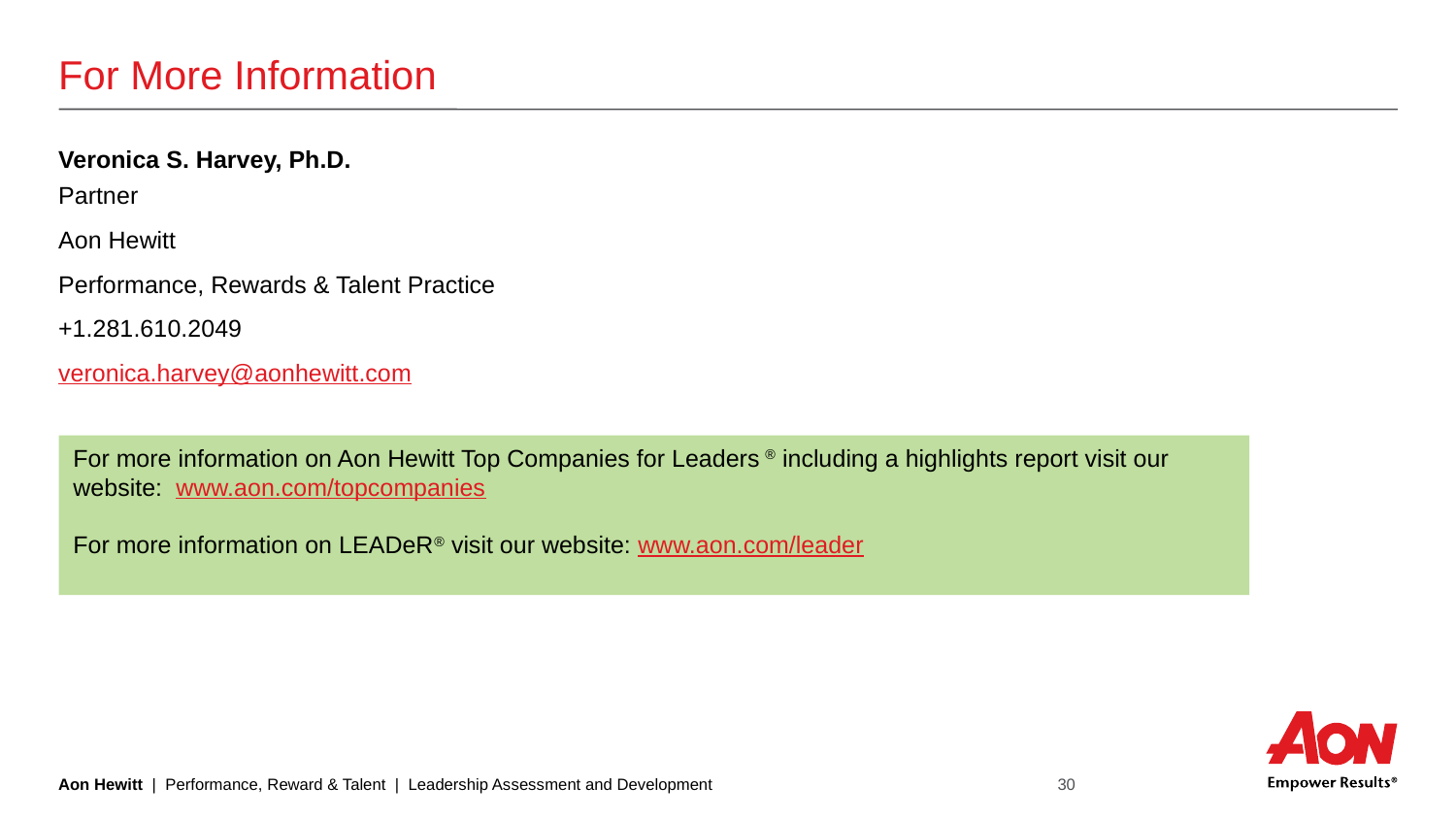

# For More Information
Veronica S. Harvey, Ph.D.
Partner
Aon Hewitt
Performance, Rewards & Talent Practice
+1.281.610.2049
veronica.harvey@aonhewitt.com

For more information on Aon Hewitt Top Companies for Leaders ® including a highlights report visit our website:  www.aon.com/topcompanies

For more information on LEADeR® visit our website: www.aon.com/leader